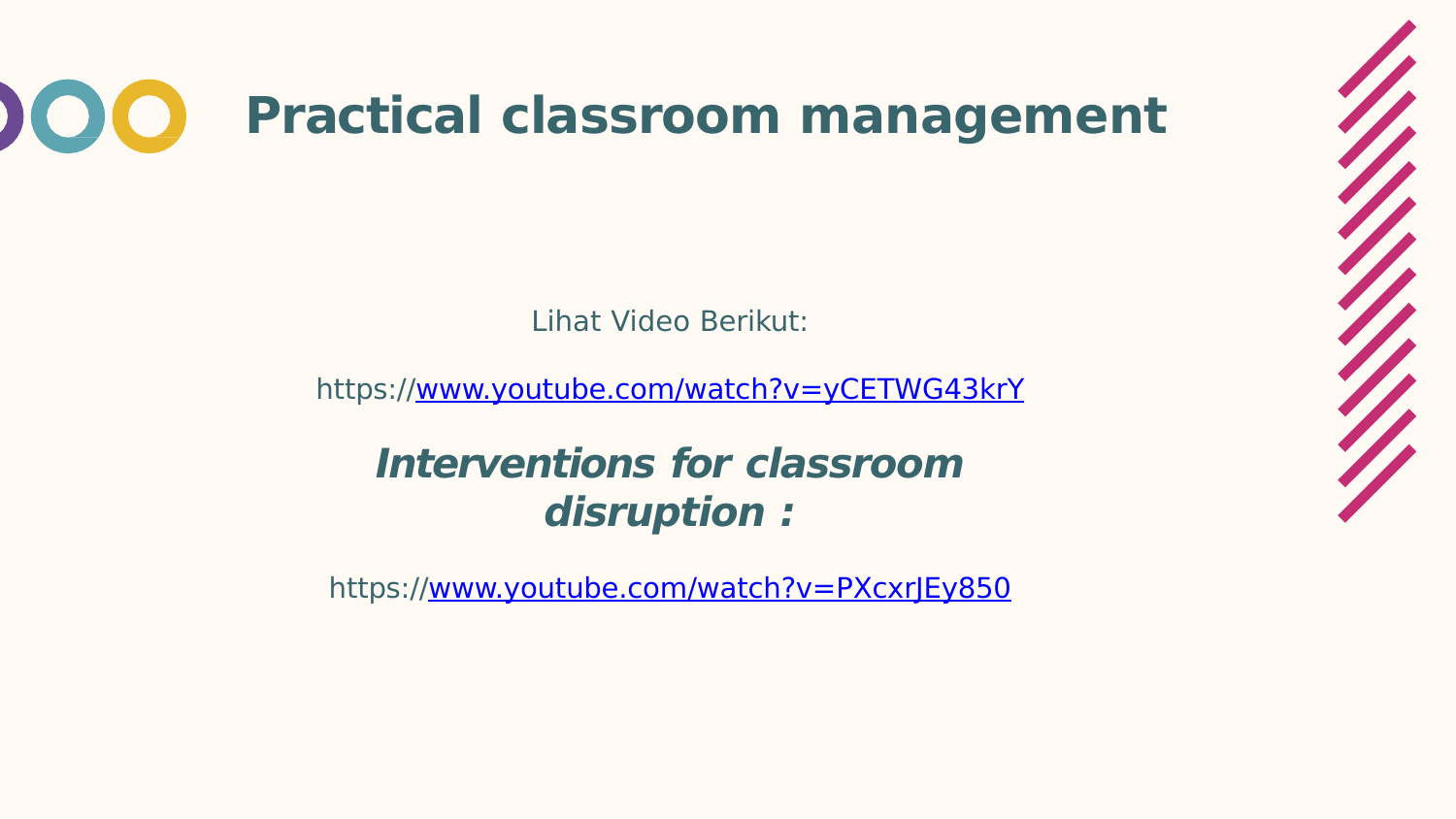

# Practical classroom management

Lihat Video Berikut:
https://www.youtube.com/watch?v=yCETWG43krY
Interventions for classroom disruption :
https://www.youtube.com/watch?v=PXcxrJEy850